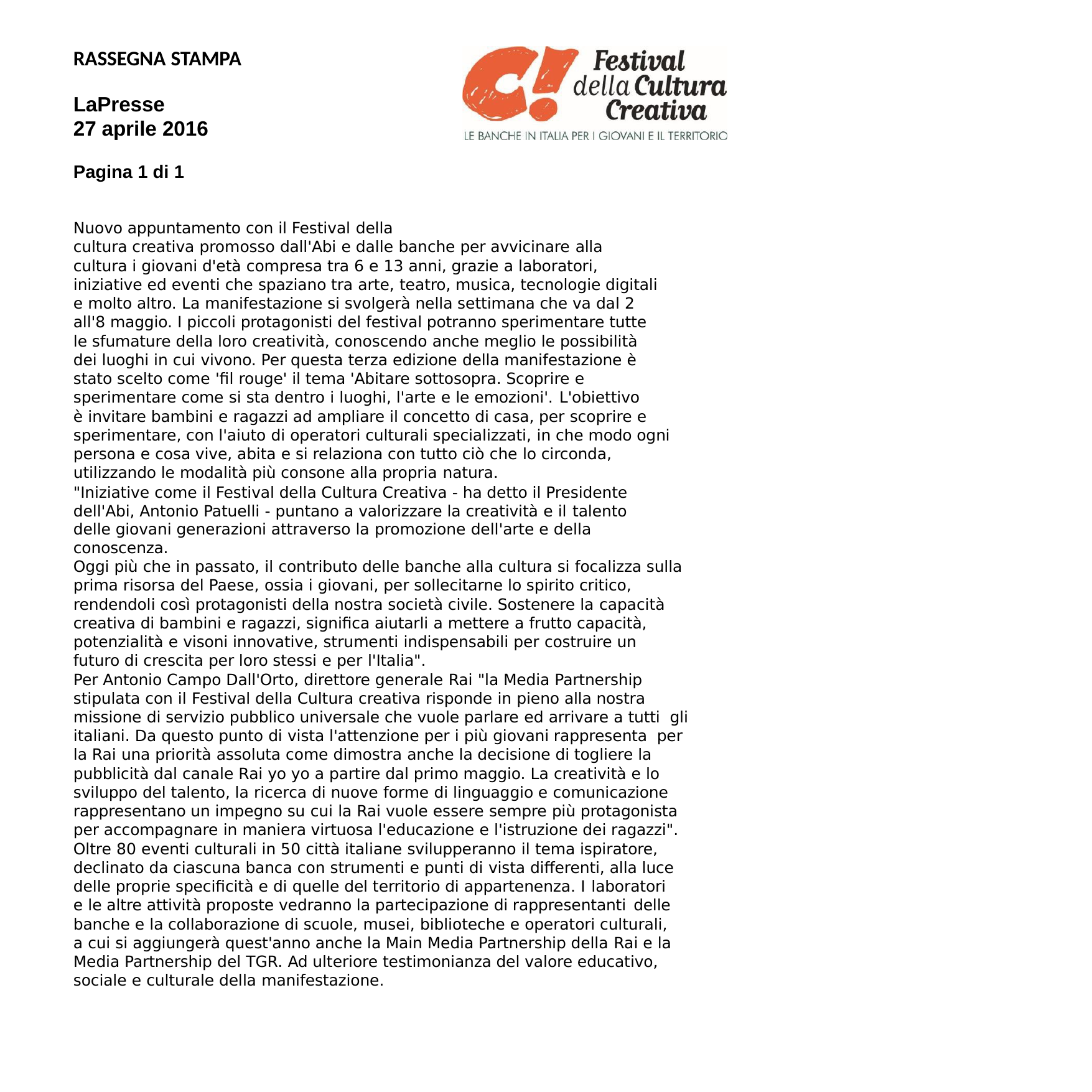

RASSEGNA STAMPA

LaPresse
27 aprile 2016
Pagina 1 di 1

Nuovo appuntamento con il Festival della
cultura creativa promosso dall'Abi e dalle banche per avvicinare alla
cultura i giovani d'età compresa tra 6 e 13 anni, grazie a laboratori,  iniziative ed eventi che spaziano tra arte, teatro, musica, tecnologie digitali  e molto altro. La manifestazione si svolgerà nella settimana che va dal 2  all'8 maggio. I piccoli protagonisti del festival potranno sperimentare tutte  le sfumature della loro creatività, conoscendo anche meglio le possibilità  dei luoghi in cui vivono. Per questa terza edizione della manifestazione è  stato scelto come 'fil rouge' il tema 'Abitare sottosopra. Scoprire e  sperimentare come si sta dentro i luoghi, l'arte e le emozioni'. L'obiettivo
è invitare bambini e ragazzi ad ampliare il concetto di casa, per scoprire e  sperimentare, con l'aiuto di operatori culturali specializzati, in che modo ogni  persona e cosa vive, abita e si relaziona con tutto ciò che lo circonda,  utilizzando le modalità più consone alla propria natura.
"Iniziative come il Festival della Cultura Creativa - ha detto il Presidente  dell'Abi, Antonio Patuelli - puntano a valorizzare la creatività e il talento
delle giovani generazioni attraverso la promozione dell'arte e della conoscenza.
Oggi più che in passato, il contributo delle banche alla cultura si focalizza sulla  prima risorsa del Paese, ossia i giovani, per sollecitarne lo spirito critico,  rendendoli così protagonisti della nostra società civile. Sostenere la capacità  creativa di bambini e ragazzi, significa aiutarli a mettere a frutto capacità,  potenzialità e visoni innovative, strumenti indispensabili per costruire un  futuro di crescita per loro stessi e per l'Italia".
Per Antonio Campo Dall'Orto, direttore generale Rai "la Media Partnership  stipulata con il Festival della Cultura creativa risponde in pieno alla nostra  missione di servizio pubblico universale che vuole parlare ed arrivare a tutti  gli italiani. Da questo punto di vista l'attenzione per i più giovani rappresenta  per la Rai una priorità assoluta come dimostra anche la decisione di togliere la  pubblicità dal canale Rai yo yo a partire dal primo maggio. La creatività e lo  sviluppo del talento, la ricerca di nuove forme di linguaggio e comunicazione  rappresentano un impegno su cui la Rai vuole essere sempre più protagonista  per accompagnare in maniera virtuosa l'educazione e l'istruzione dei ragazzi".  Oltre 80 eventi culturali in 50 città italiane svilupperanno il tema ispiratore,  declinato da ciascuna banca con strumenti e punti di vista differenti, alla luce  delle proprie specificità e di quelle del territorio di appartenenza. I laboratori
e le altre attività proposte vedranno la partecipazione di rappresentanti delle
banche e la collaborazione di scuole, musei, biblioteche e operatori culturali,  a cui si aggiungerà quest'anno anche la Main Media Partnership della Rai e la  Media Partnership del TGR. Ad ulteriore testimonianza del valore educativo,  sociale e culturale della manifestazione.